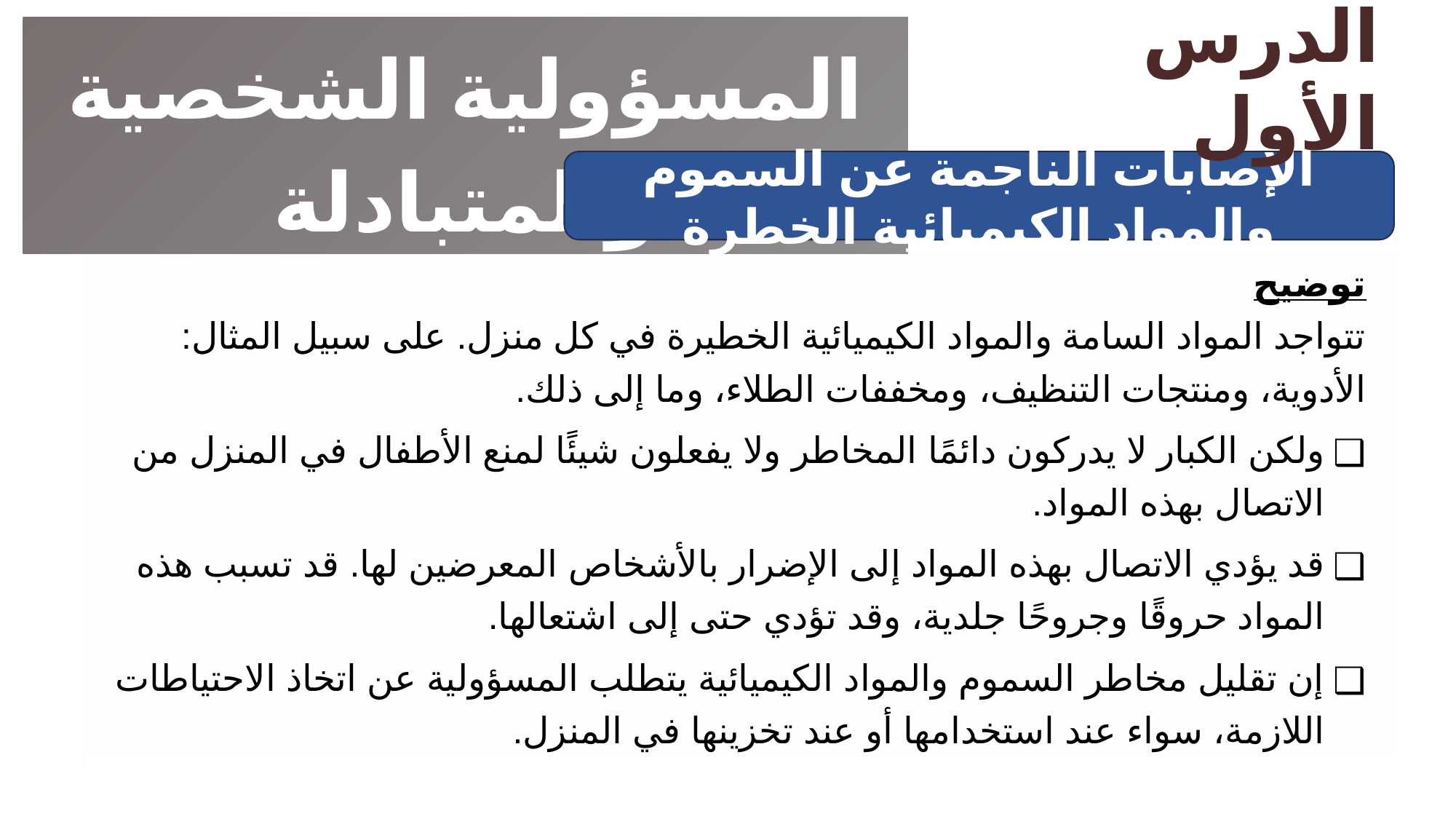

المسؤولية الشخصية والمتبادلة
الدرس الأول
الإصابات الناجمة عن السموم والمواد الكيميائية الخطرة
توضيح
تتواجد المواد السامة والمواد الكيميائية الخطيرة في كل منزل. على سبيل المثال: الأدوية، ومنتجات التنظيف، ومخففات الطلاء، وما إلى ذلك.
ولكن الكبار لا يدركون دائمًا المخاطر ولا يفعلون شيئًا لمنع الأطفال في المنزل من الاتصال بهذه المواد.
قد يؤدي الاتصال بهذه المواد إلى الإضرار بالأشخاص المعرضين لها. قد تسبب هذه المواد حروقًا وجروحًا جلدية، وقد تؤدي حتى إلى اشتعالها.
إن تقليل مخاطر السموم والمواد الكيميائية يتطلب المسؤولية عن اتخاذ الاحتياطات اللازمة، سواء عند استخدامها أو عند تخزينها في المنزل.